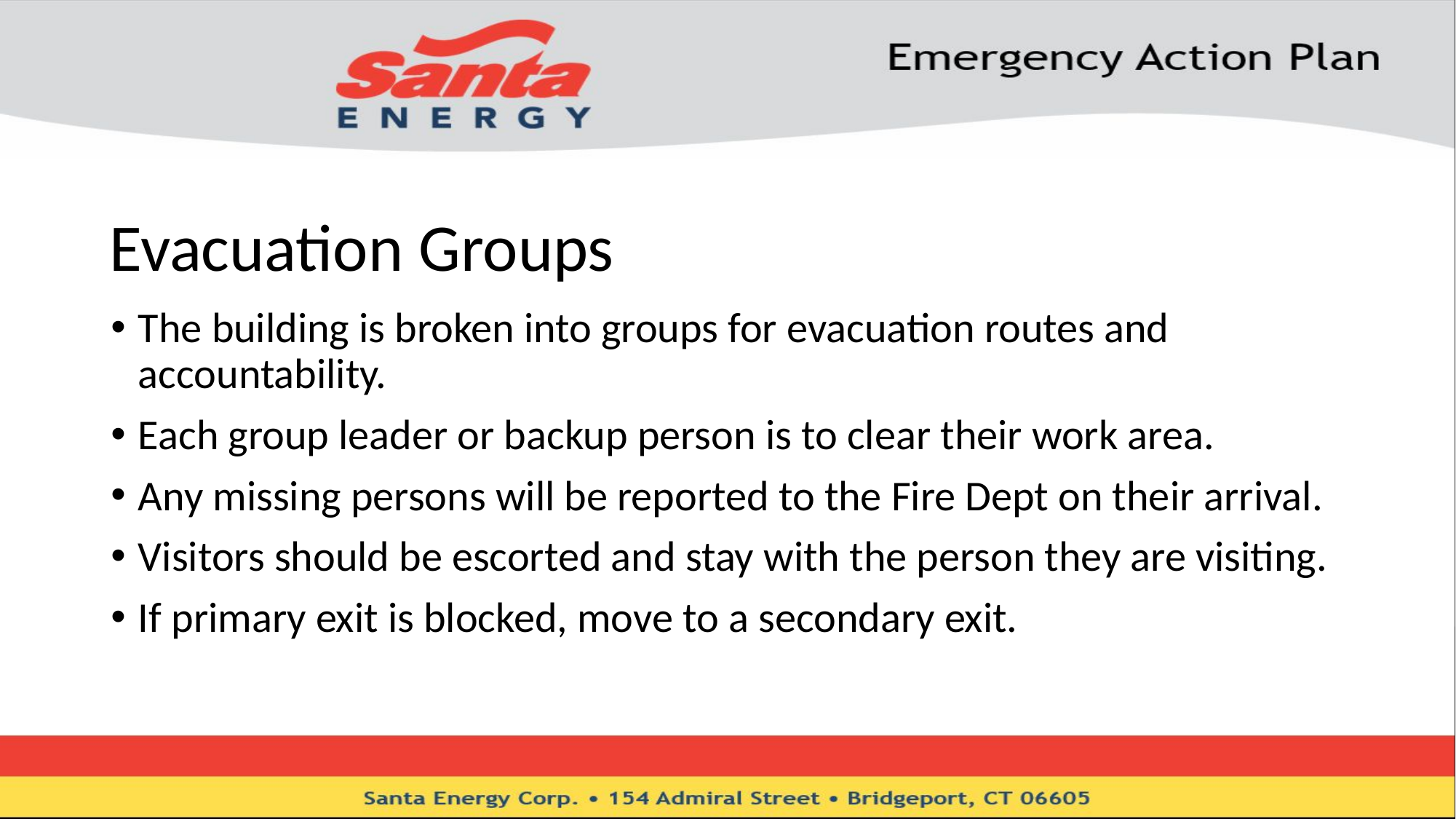

# Evacuation Groups
The building is broken into groups for evacuation routes and accountability.
Each group leader or backup person is to clear their work area.
Any missing persons will be reported to the Fire Dept on their arrival.
Visitors should be escorted and stay with the person they are visiting.
If primary exit is blocked, move to a secondary exit.